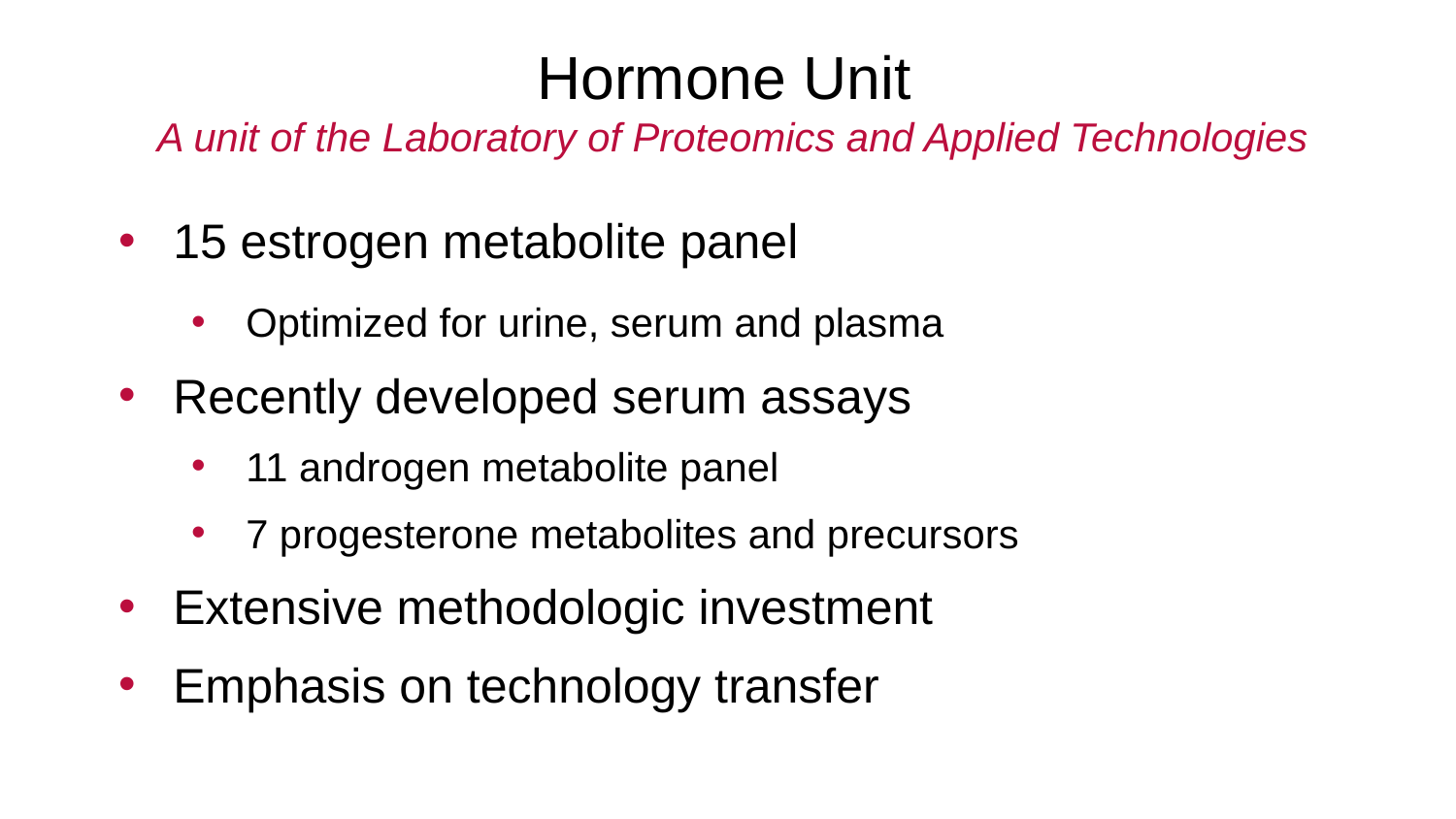

Hormone Unit
A unit of the Laboratory of Proteomics and Applied Technologies
15 estrogen metabolite panel
Optimized for urine, serum and plasma
Recently developed serum assays
11 androgen metabolite panel
7 progesterone metabolites and precursors
Extensive methodologic investment
Emphasis on technology transfer